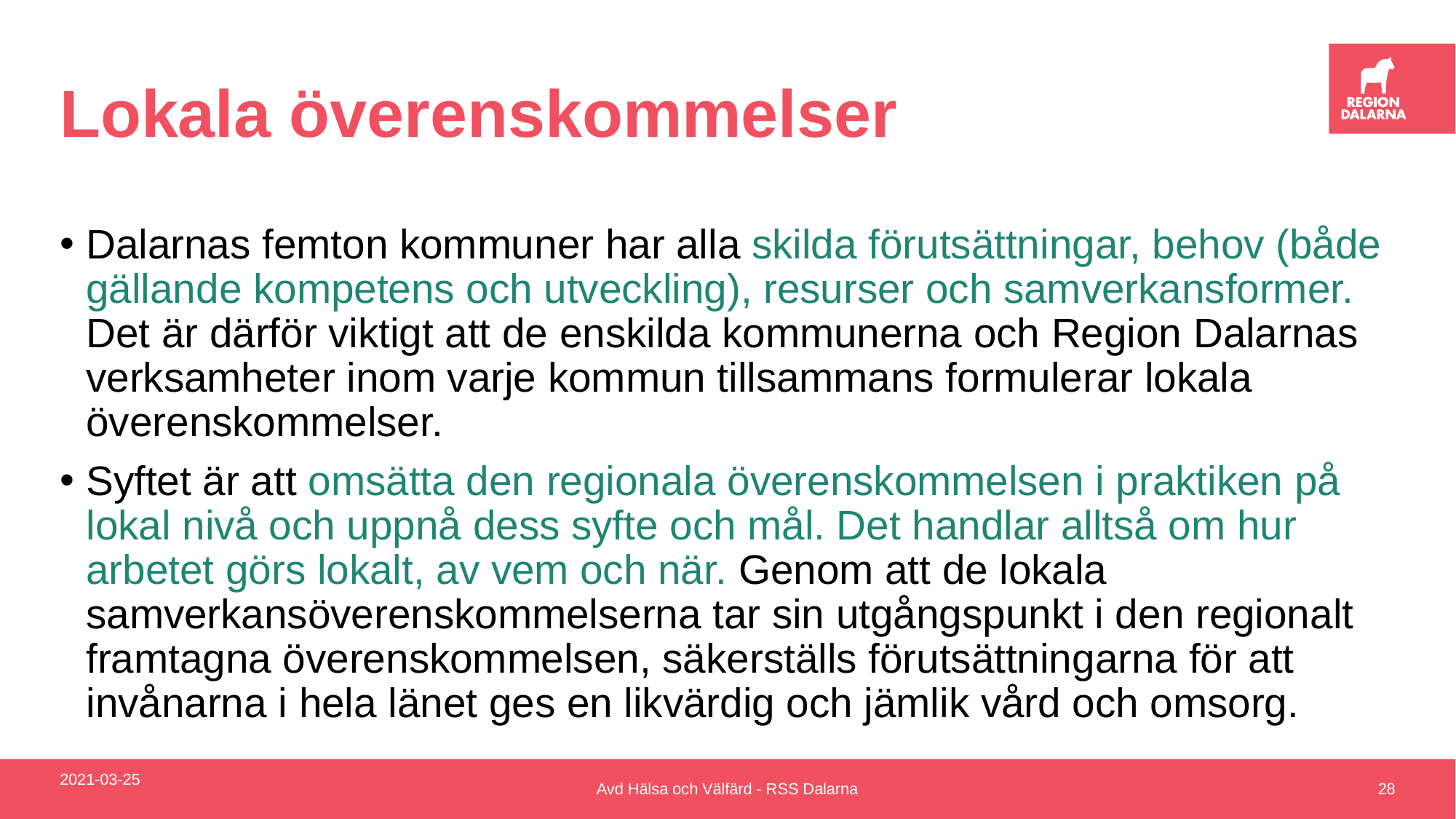

# Lokala överenskommelser
Dalarnas femton kommuner har alla skilda förutsättningar, behov (både gällande kompetens och utveckling), resurser och samverkansformer. Det är därför viktigt att de enskilda kommunerna och Region Dalarnas verksamheter inom varje kommun tillsammans formulerar lokala överenskommelser.
Syftet är att omsätta den regionala överenskommelsen i praktiken på lokal nivå och uppnå dess syfte och mål. Det handlar alltså om hur arbetet görs lokalt, av vem och när. Genom att de lokala samverkansöverenskommelserna tar sin utgångspunkt i den regionalt framtagna överenskommelsen, säkerställs förutsättningarna för att invånarna i hela länet ges en likvärdig och jämlik vård och omsorg.
2021-03-25

Avd Hälsa och Välfärd - RSS Dalarna
28